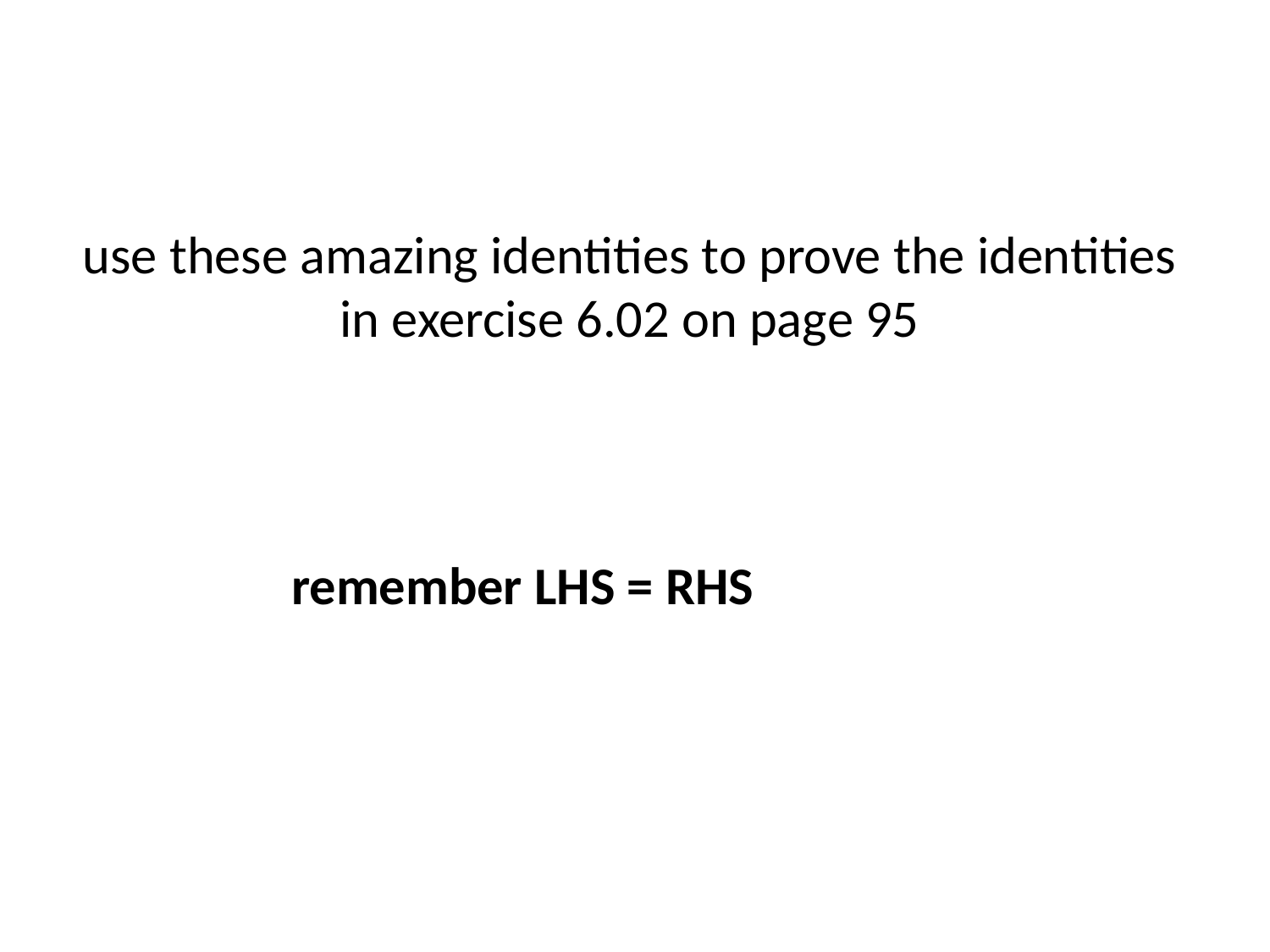

use these amazing identities to prove the identities in exercise 6.02 on page 95
remember LHS = RHS